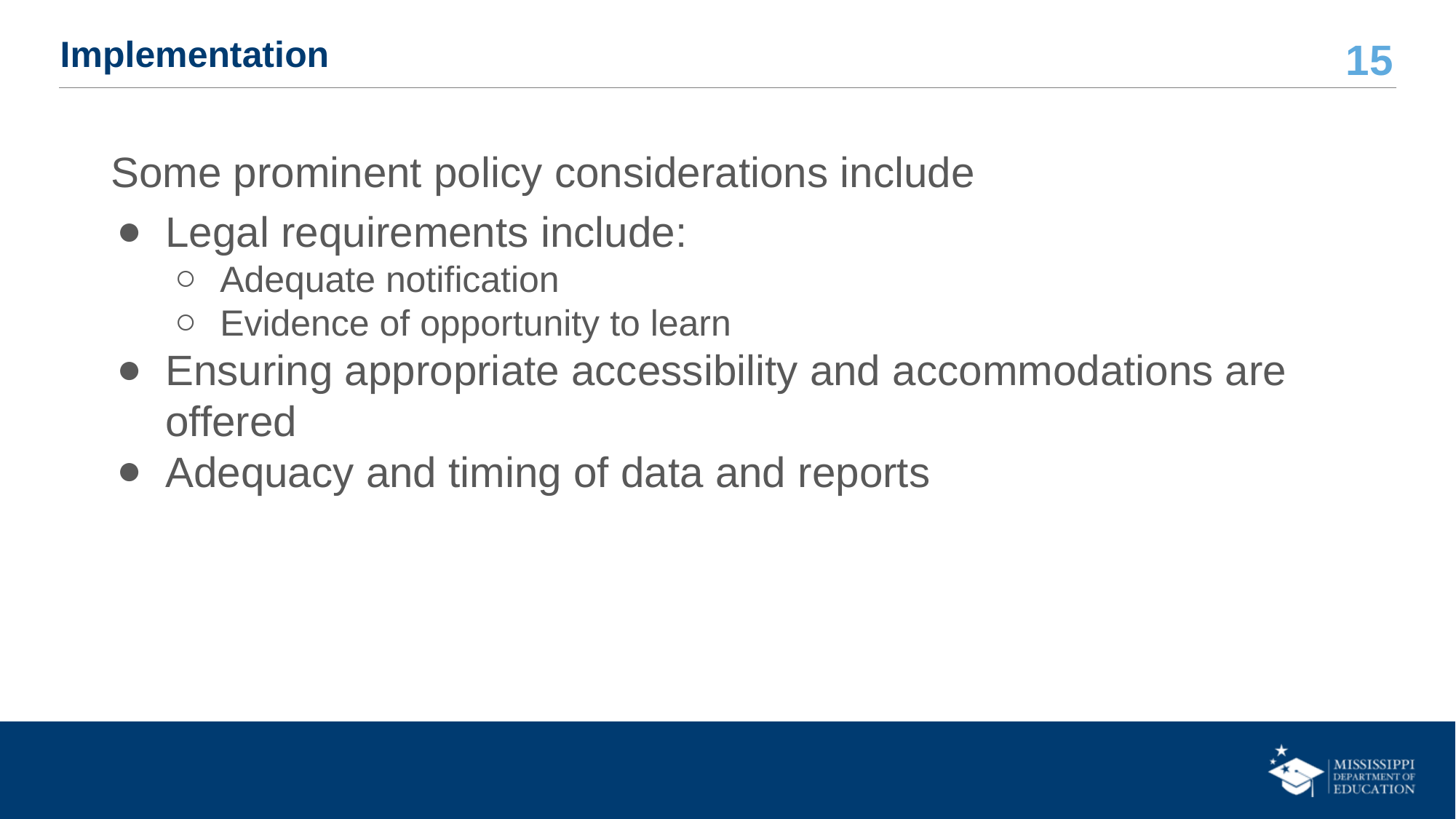

# Implementation
Some prominent policy considerations include
Legal requirements include:
Adequate notification
Evidence of opportunity to learn
Ensuring appropriate accessibility and accommodations are offered
Adequacy and timing of data and reports